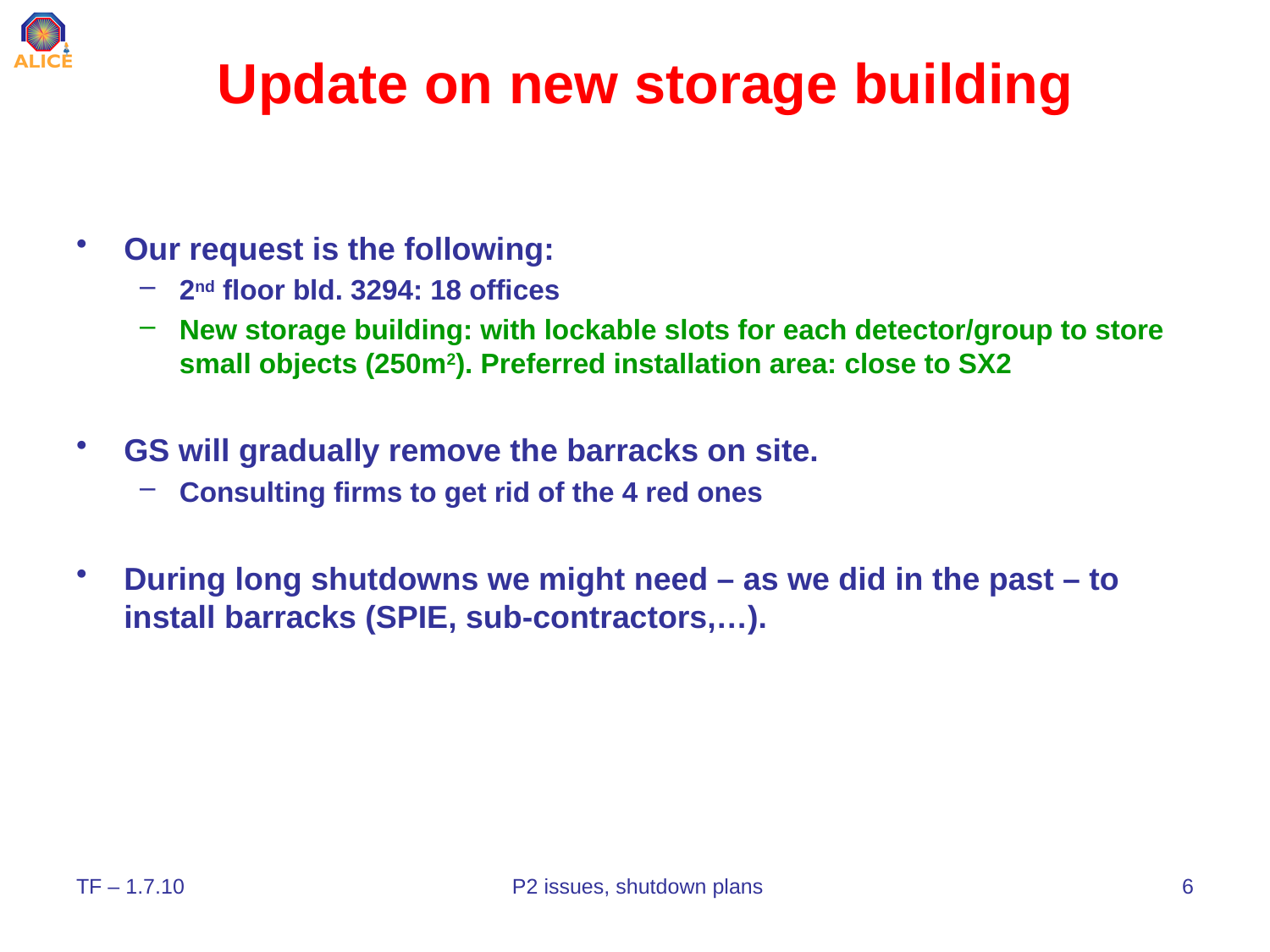

# Update on new storage building
Our request is the following:
2nd floor bld. 3294: 18 offices
New storage building: with lockable slots for each detector/group to store small objects (250m2). Preferred installation area: close to SX2

GS will gradually remove the barracks on site.
Consulting firms to get rid of the 4 red ones

During long shutdowns we might need – as we did in the past – to install barracks (SPIE, sub-contractors,…).
TF – 1.7.10

 P2 issues, shutdown plans
6